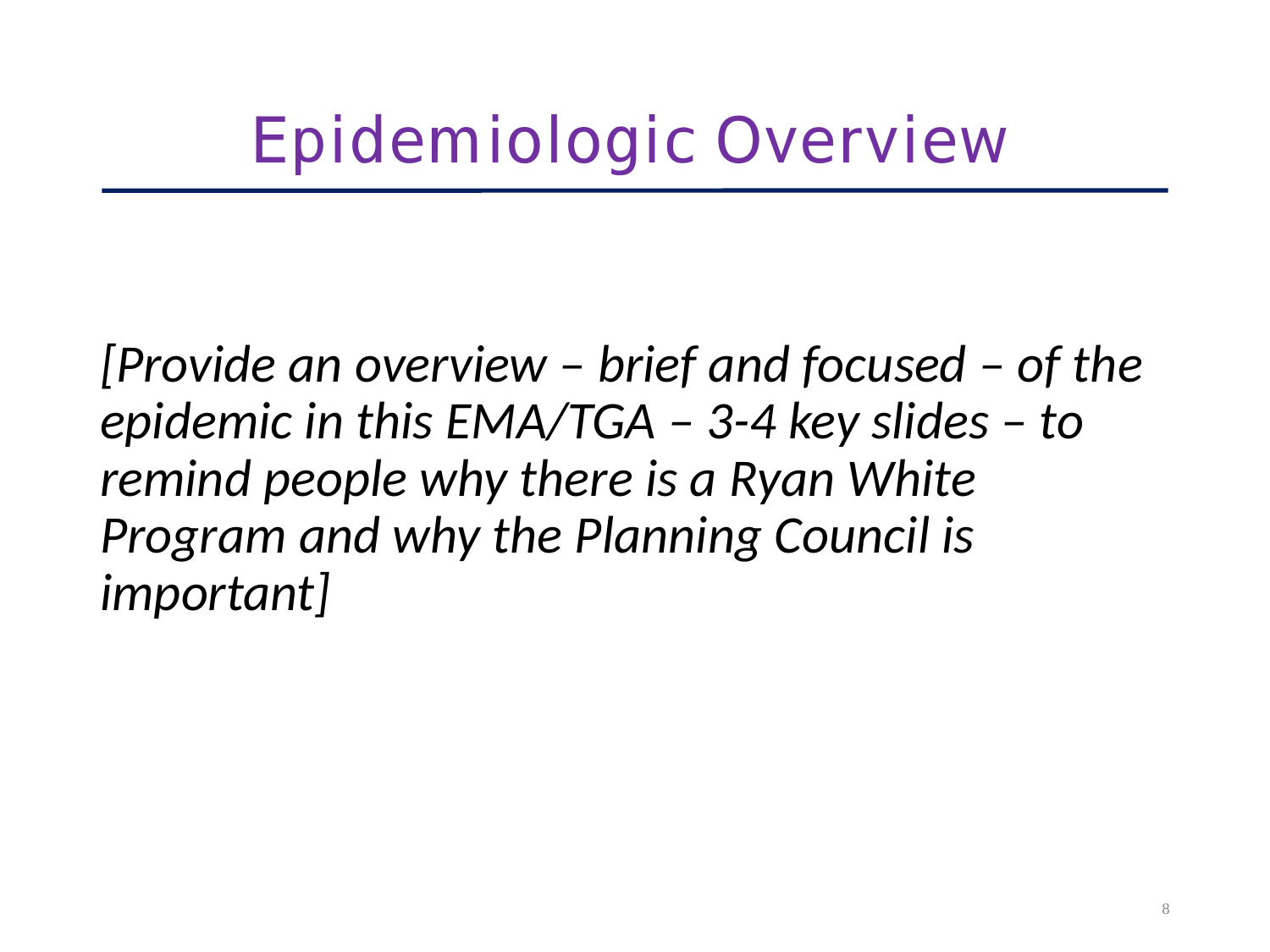

# Epidemiologic Overview

[Provide an overview – brief and focused – of the epidemic in this EMA/TGA – 3-4 key slides – to remind people why there is a Ryan White Program and why the Planning Council is important]
8